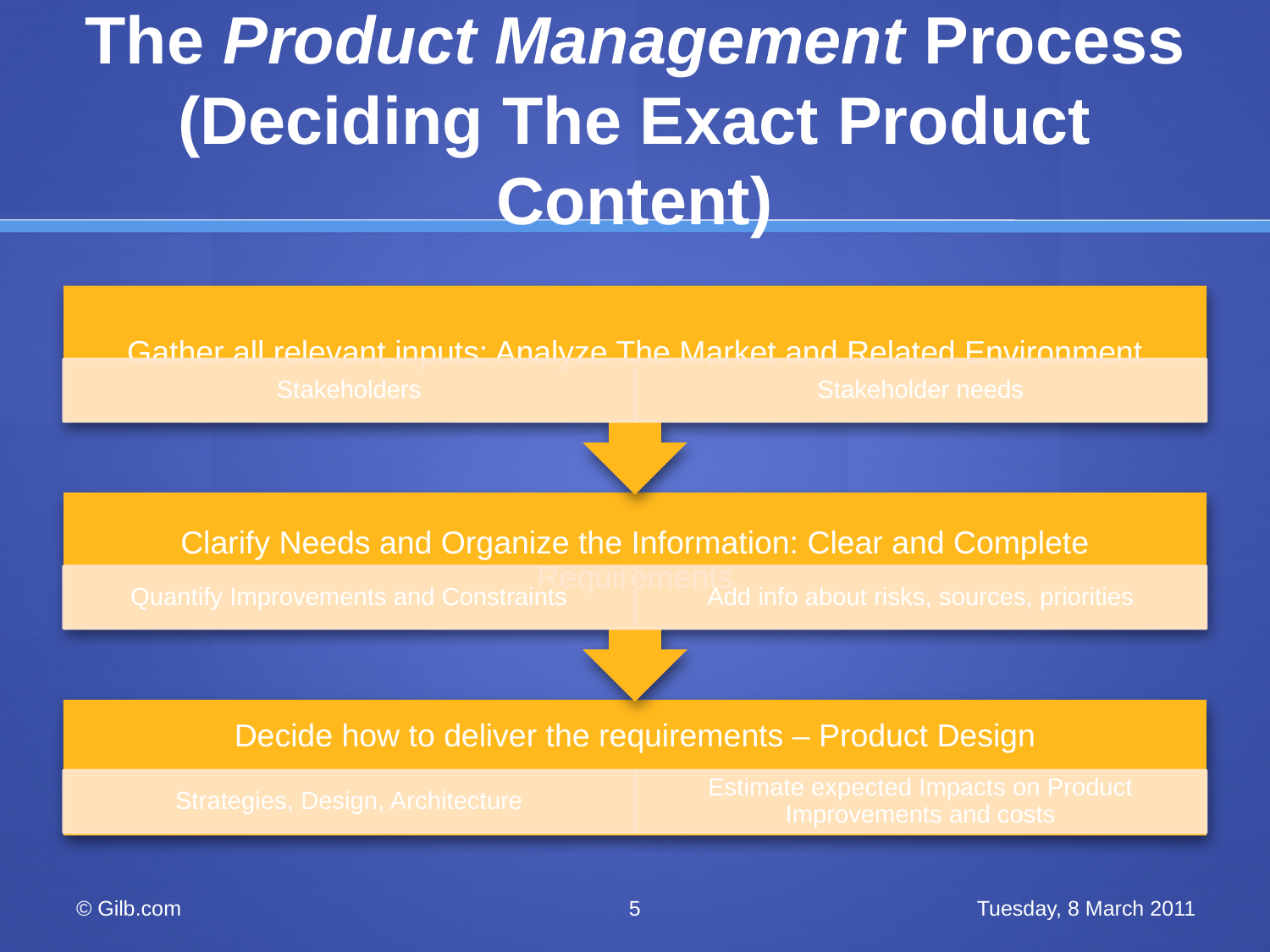

# The Product Management Process (Deciding The Exact Product Content)
Decide how to deliver the requirements – Product Design
Strategies, Design, Architecture
Estimate expected Impacts on Product Improvements and costs
Clarify Needs and Organize the Information: Clear and Complete Requirements
Quantify Improvements and Constraints
Add info about risks, sources, priorities
Gather all relevant inputs: Analyze The Market and Related Environment
Stakeholders
Stakeholder needs
© Gilb.com
5
Tuesday, 8 March 2011